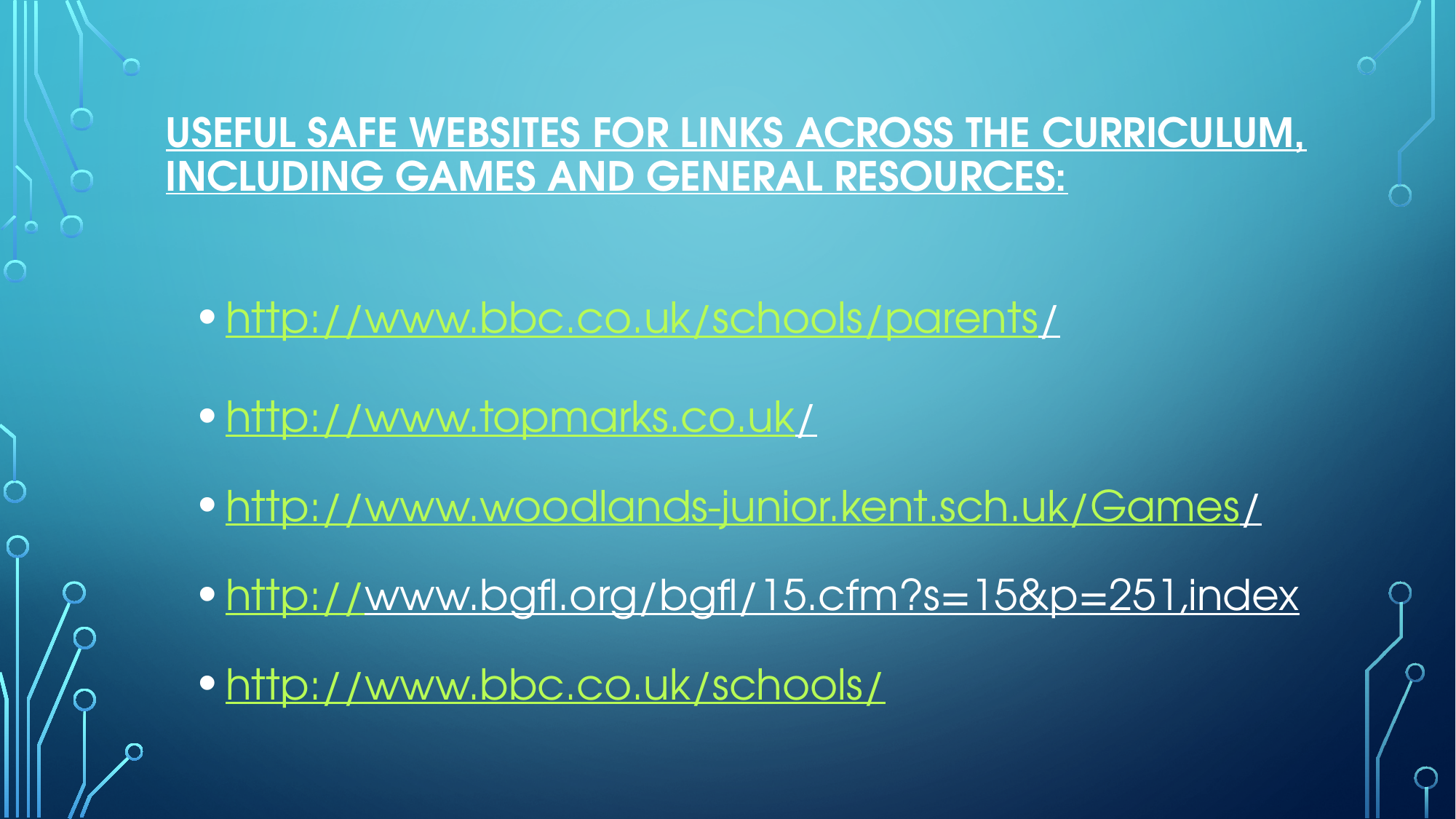

# Useful safe websites for links across the curriculum, including games and general resources:
http://www.bbc.co.uk/schools/parents/
http://www.topmarks.co.uk/
http://www.woodlands-junior.kent.sch.uk/Games/
http://www.bgfl.org/bgfl/15.cfm?s=15&p=251,index
http://www.bbc.co.uk/schools/